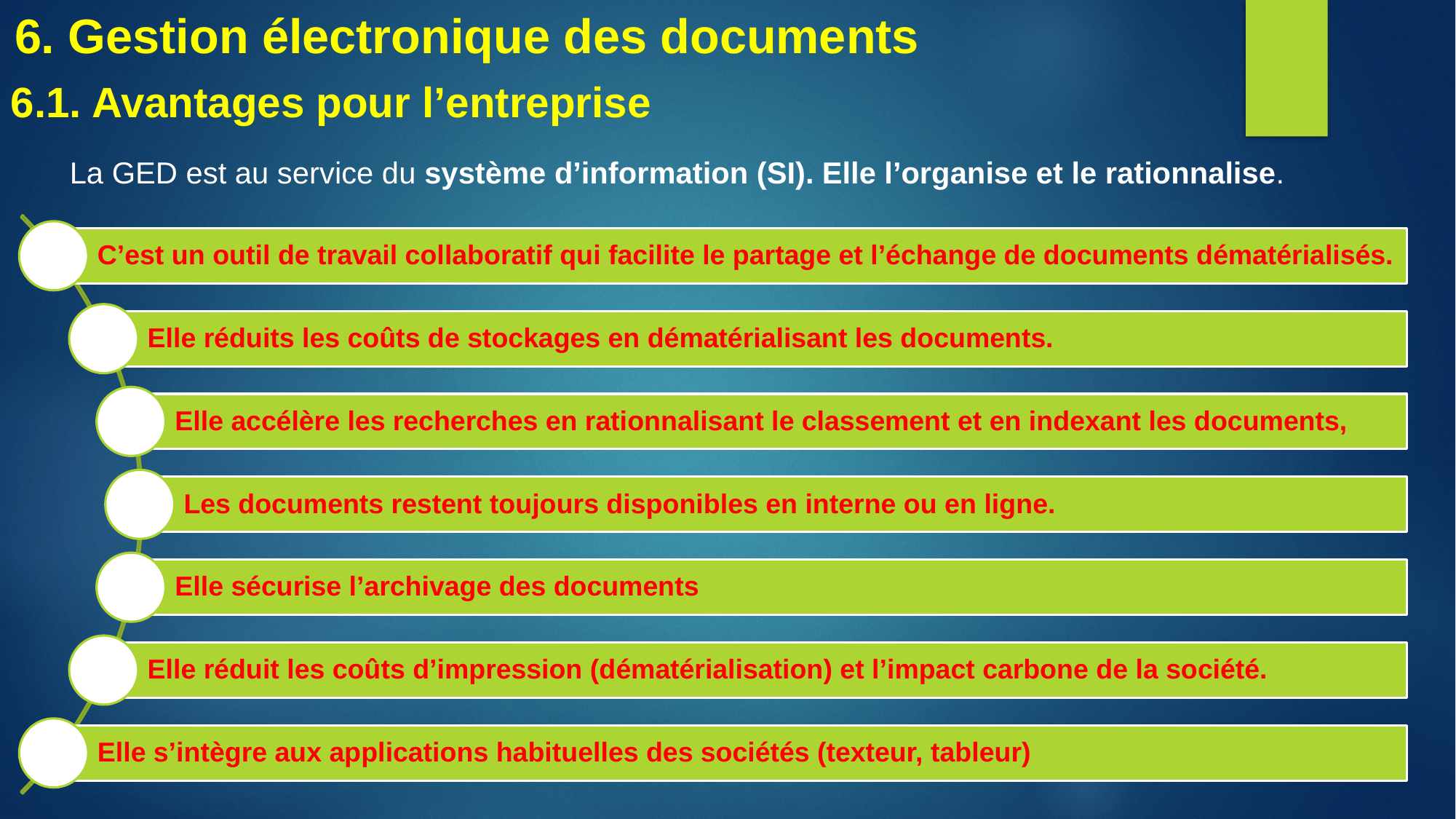

6. Gestion électronique des documents
6.1. Avantages pour l’entreprise
La GED est au service du système d’information (SI). Elle l’organise et le rationnalise.
C’est un outil de travail collaboratif qui facilite le partage et l’échange de documents dématérialisés.
Elle réduits les coûts de stockages en dématérialisant les documents.
Elle accélère les recherches en rationnalisant le classement et en indexant les documents,
Les documents restent toujours disponibles en interne ou en ligne.
Elle sécurise l’archivage des documents
Elle réduit les coûts d’impression (dématérialisation) et l’impact carbone de la société.
Elle s’intègre aux applications habituelles des sociétés (texteur, tableur)